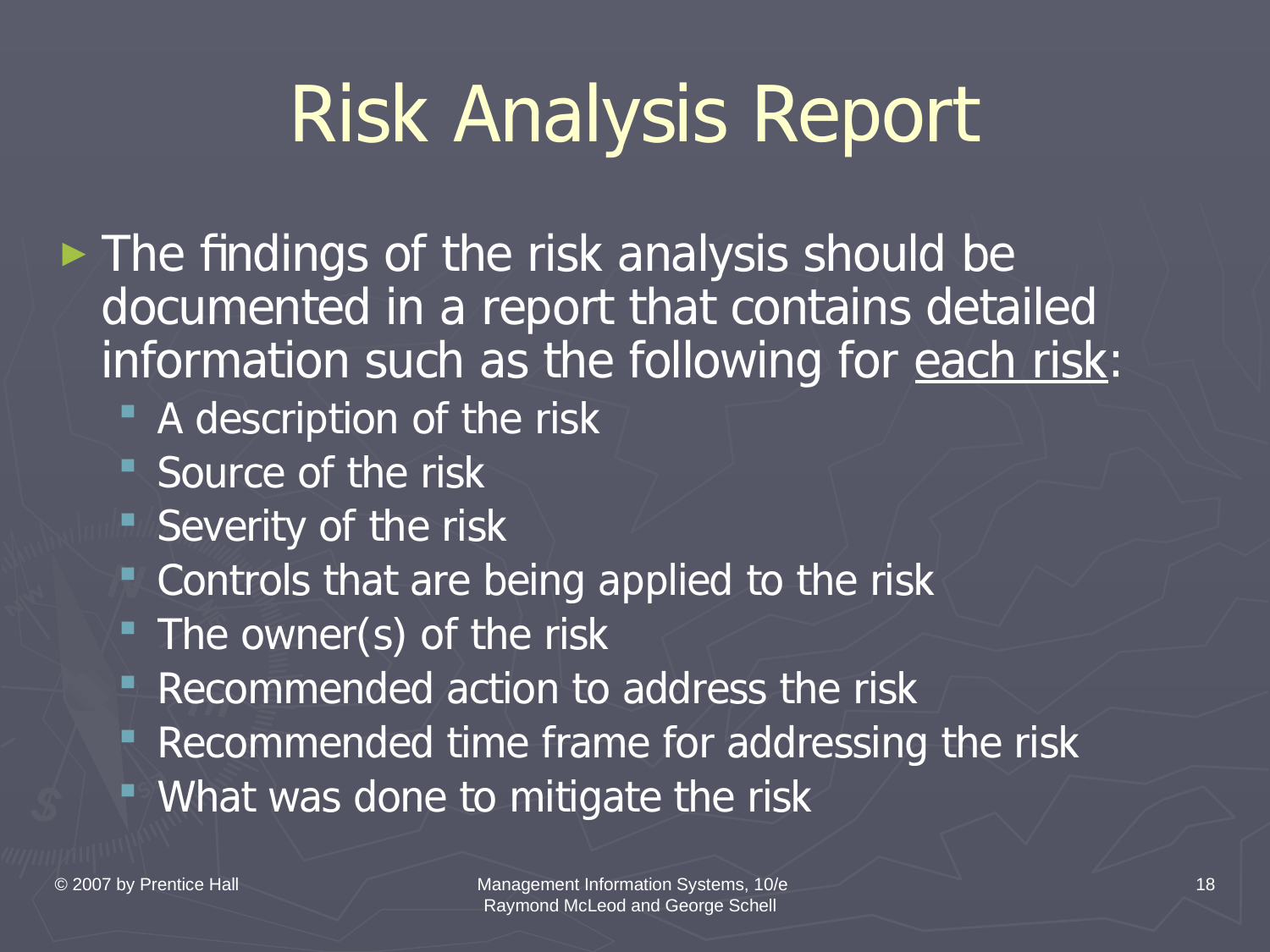

# Risk Analysis Report
The findings of the risk analysis should be documented in a report that contains detailed information such as the following for each risk:
A description of the risk
Source of the risk
Severity of the risk
Controls that are being applied to the risk
The owner(s) of the risk
Recommended action to address the risk
Recommended time frame for addressing the risk
What was done to mitigate the risk
© 2007 by Prentice Hall
Management Information Systems, 10/e  Raymond McLeod and George Schell
18